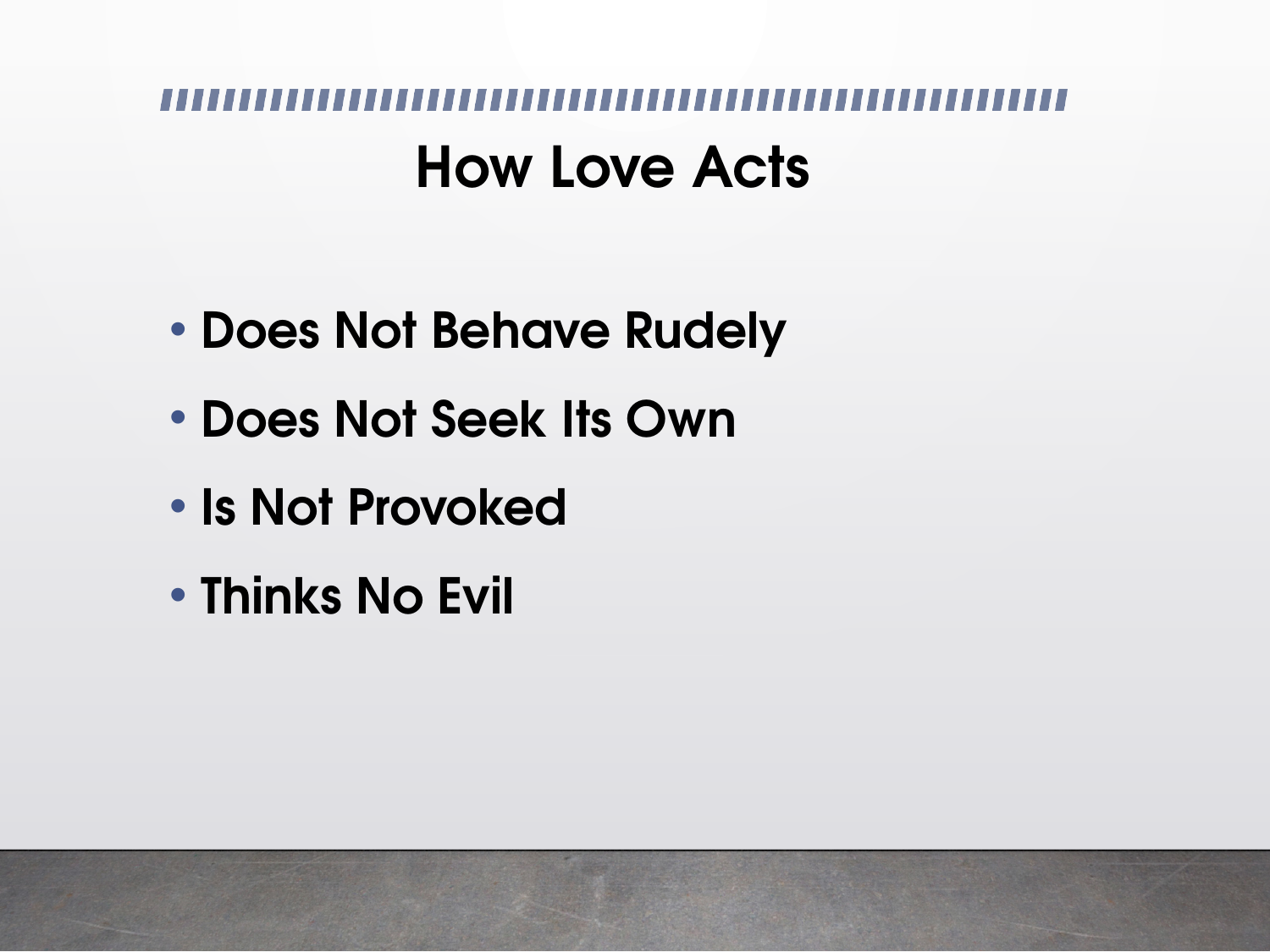

# How Love Acts
Does Not Behave Rudely
Does Not Seek Its Own
Is Not Provoked
Thinks No Evil